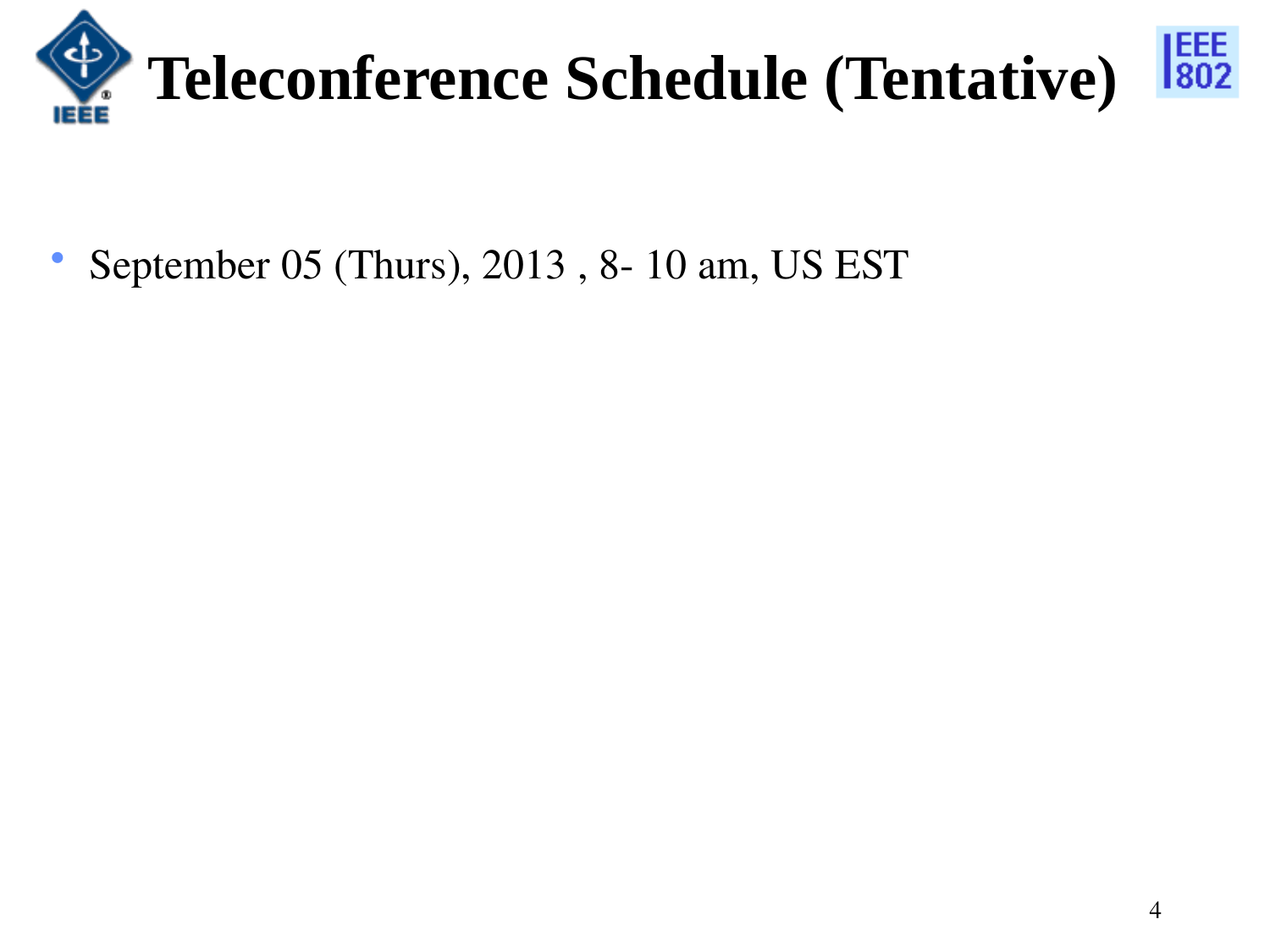

# Teleconference Schedule (Tentative)
September 05 (Thurs), 2013 , 8- 10 am, US EST
4